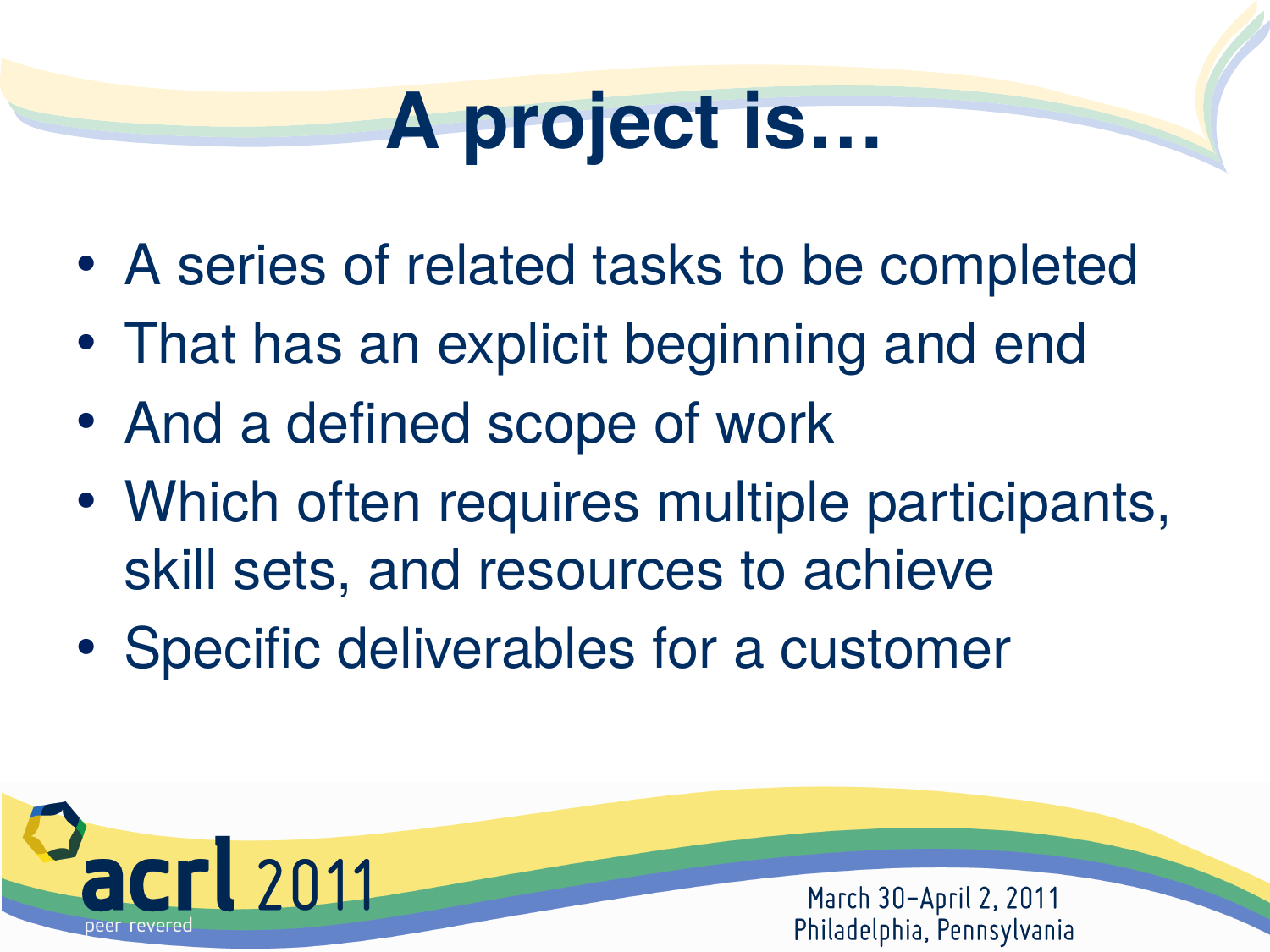

# A project is…
A series of related tasks to be completed
That has an explicit beginning and end
And a defined scope of work
Which often requires multiple participants, skill sets, and resources to achieve
Specific deliverables for a customer